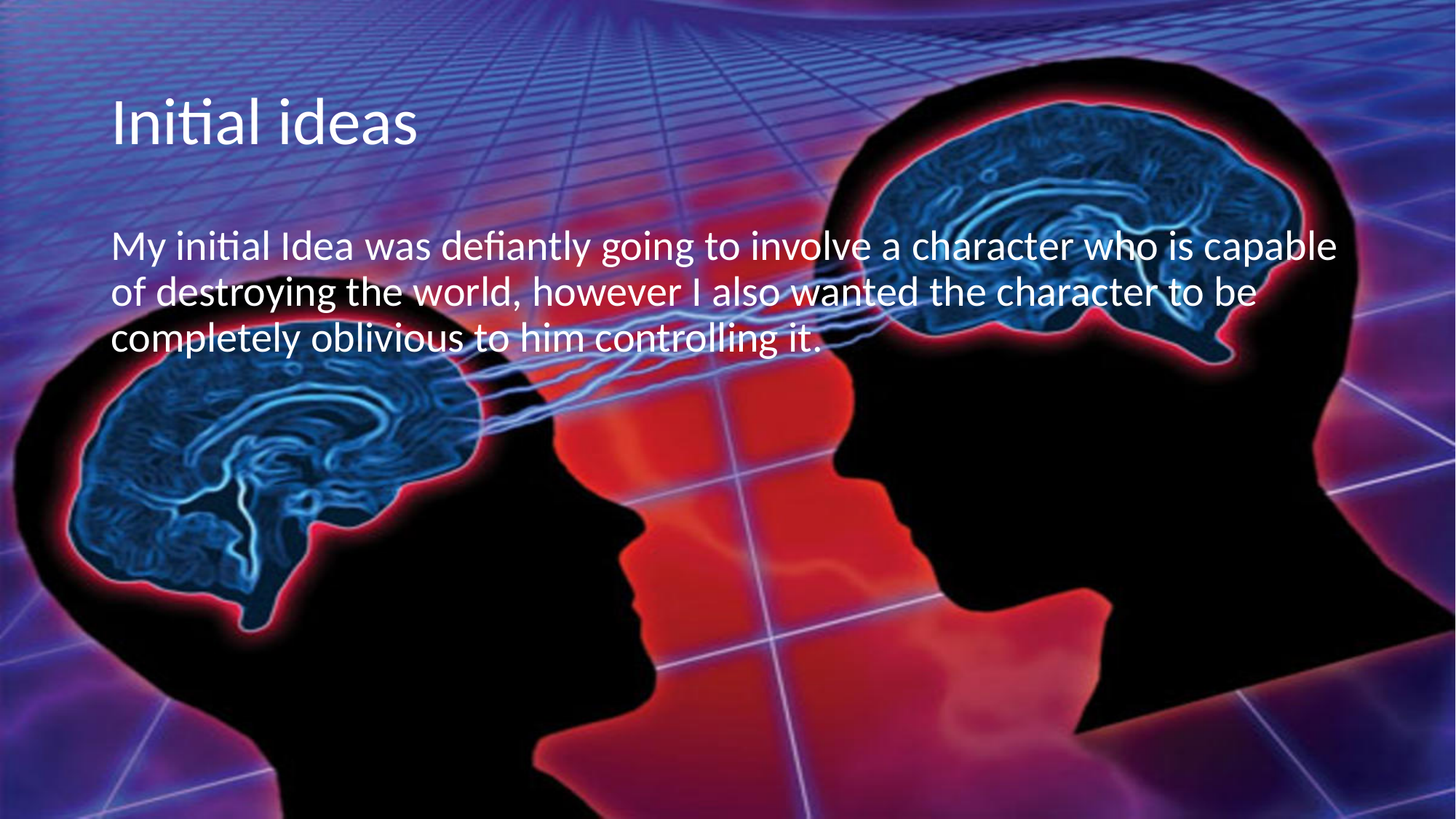

# Initial ideas
My initial Idea was defiantly going to involve a character who is capable of destroying the world, however I also wanted the character to be completely oblivious to him controlling it.